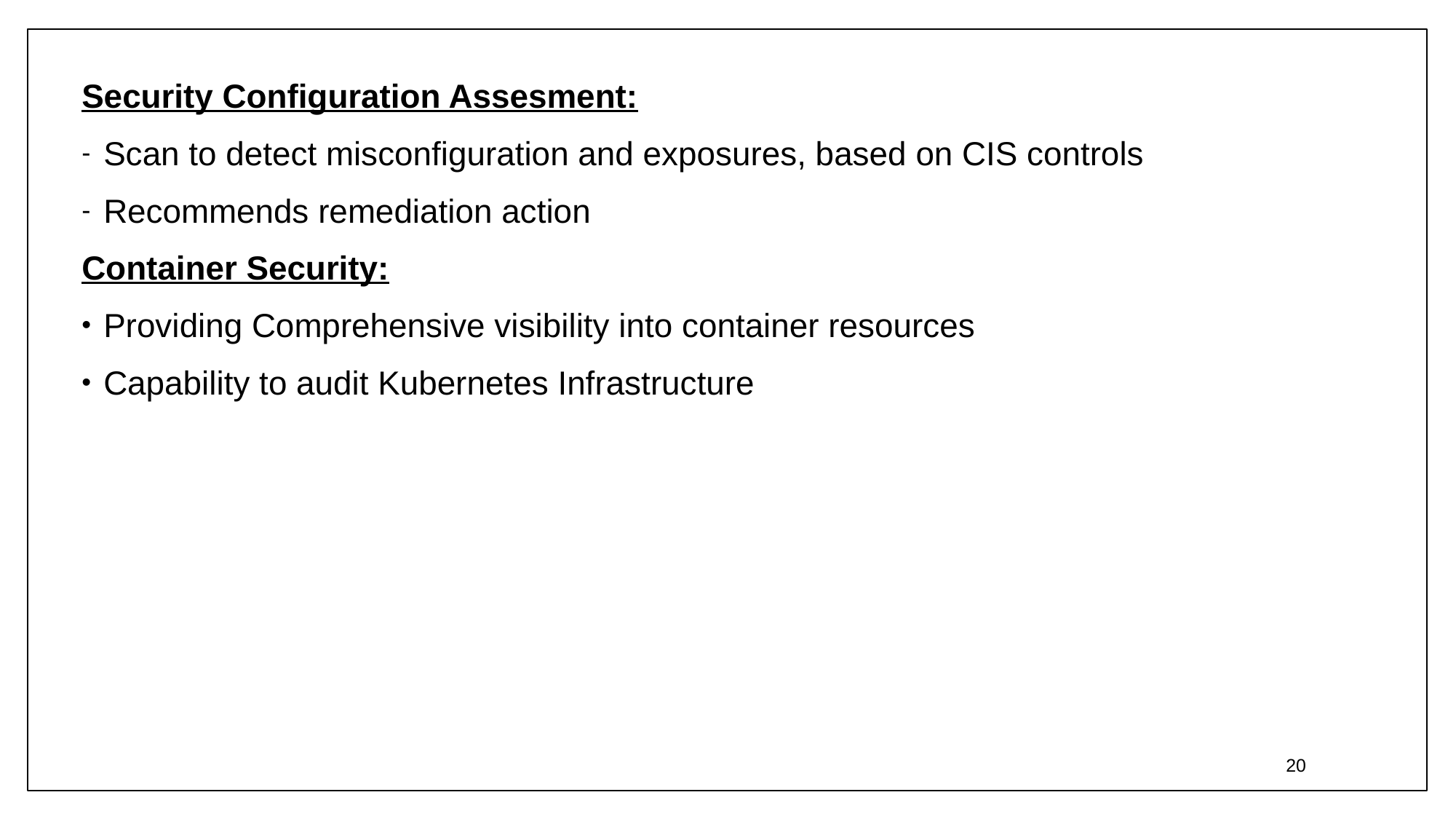

Security Configuration Assesment:
Scan to detect misconfiguration and exposures, based on CIS controls
Recommends remediation action
Container Security:
Providing Comprehensive visibility into container resources
Capability to audit Kubernetes Infrastructure

20